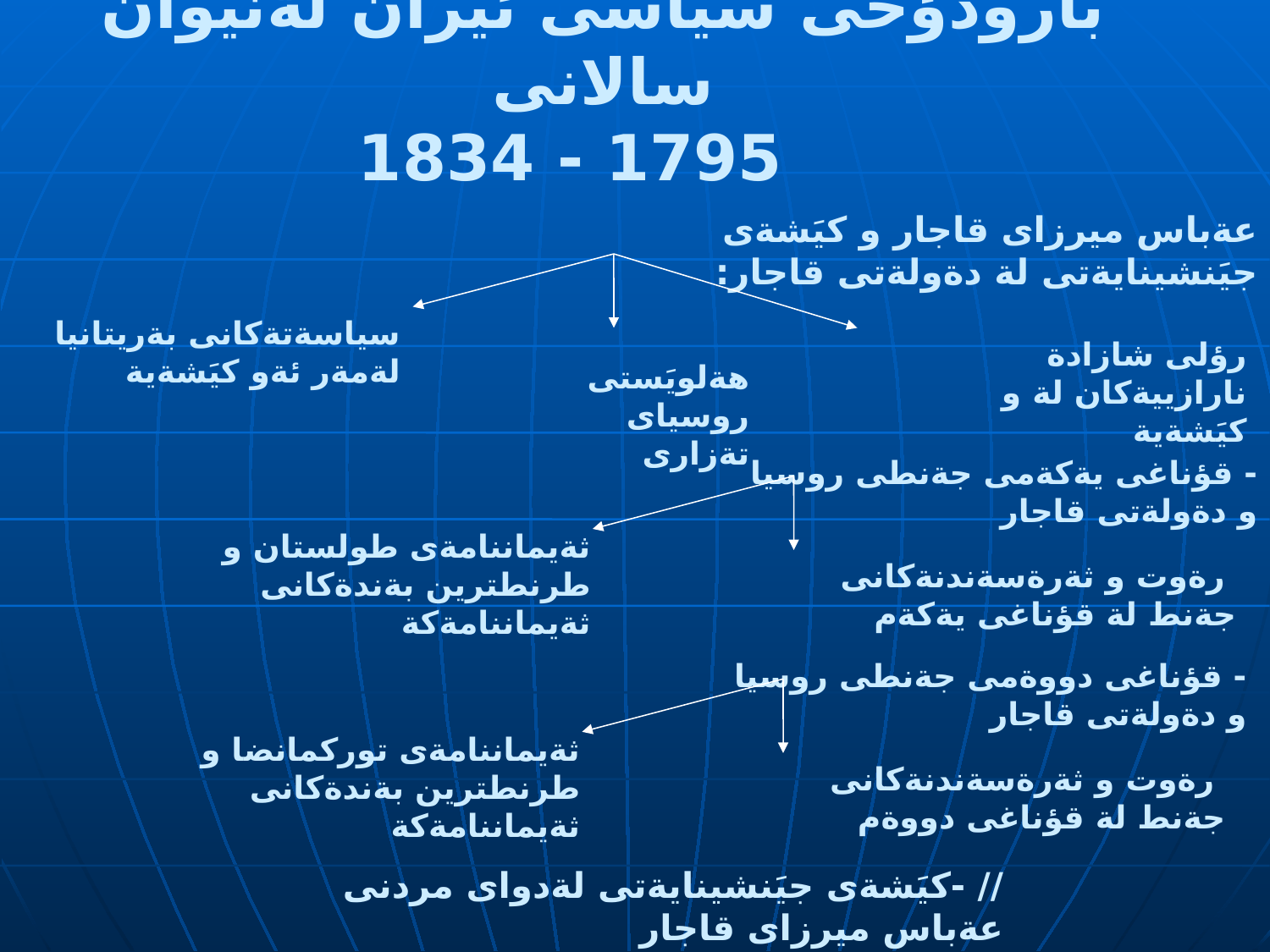

بارودؤخى سياسى ئيَران لةنيَوان سالانى
   1795 - 1834
عةباس ميرزاى قاجار و كيَشةى جيَنشينايةتى لة دةولةتى قاجار:

سياسةتةكانى بةريتانيا لةمةر ئةو كيَشةية
رؤلى شازادة نارازييةكان لة و كيَشةية
هةلويَستى روسياى تةزارى
- قؤناغى يةكةمى جةنطى روسيا و دةولةتى قاجار

ثةيماننامةى طولستان و طرنطترين بةندةكانى ثةيماننامةكة
 رةوت و ثةرةسةندنةكانى جةنط لة قؤناغى يةكةم
- قؤناغى دووةمى جةنطى روسيا و دةولةتى قاجار

ثةيماننامةى توركمانضا و طرنطترين بةندةكانى ثةيماننامةكة
 رةوت و ثةرةسةندنةكانى جةنط لة قؤناغى دووةم
// -كيَشةى جيَنشينايةتى لةدواى مردنى عةباس ميرزاى قاجار